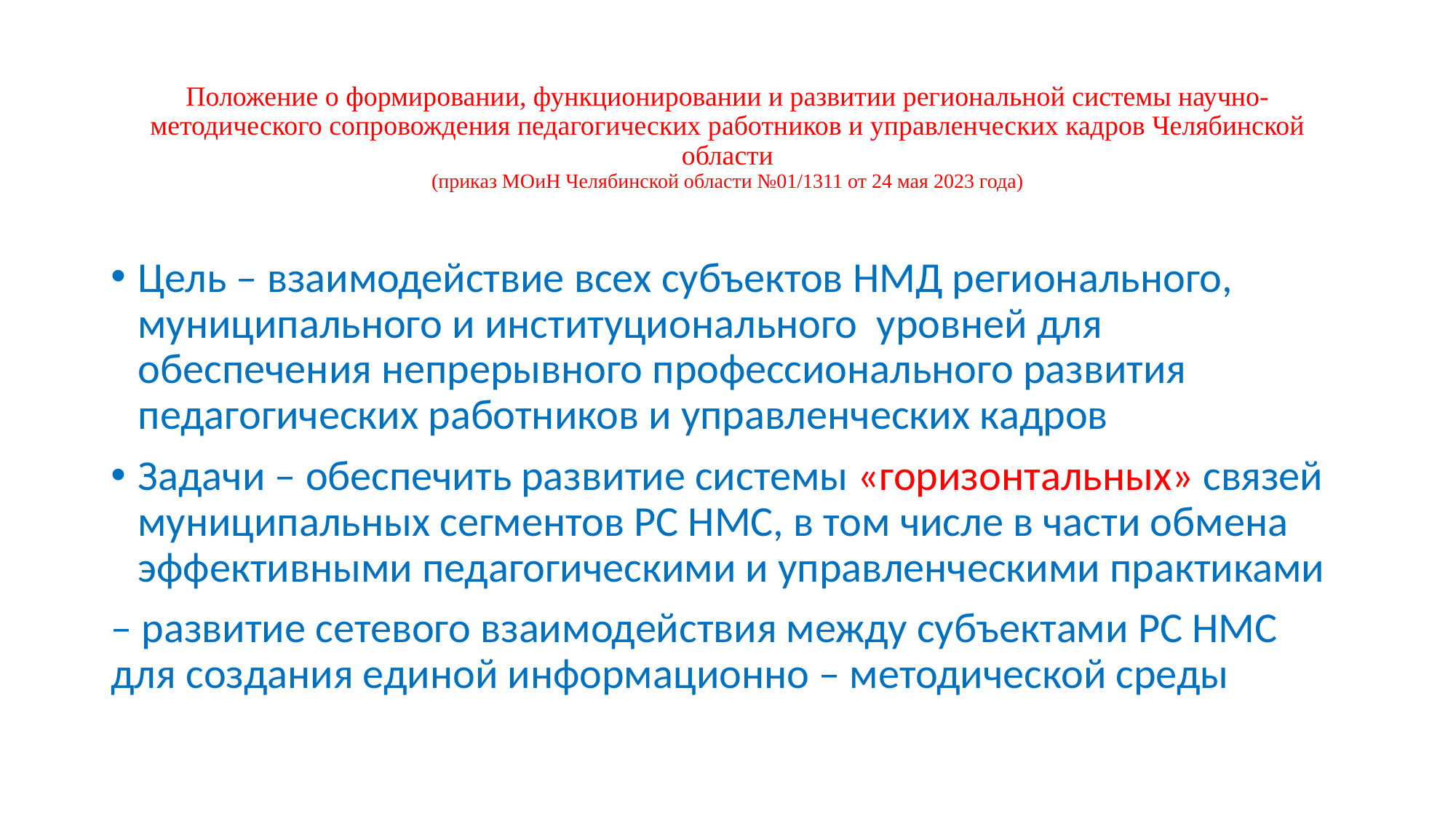

# Положение о формировании, функционировании и развитии региональной системы научно-методического сопровождения педагогических работников и управленческих кадров Челябинской области (приказ МОиН Челябинской области №01/1311 от 24 мая 2023 года)
Цель – взаимодействие всех субъектов НМД регионального, муниципального и институционального  уровней для обеспечения непрерывного профессионального развития педагогических работников и управленческих кадров
Задачи – обеспечить развитие системы «горизонтальных» связей муниципальных сегментов РС НМС, в том числе в части обмена эффективными педагогическими и управленческими практиками
– развитие сетевого взаимодействия между субъектами РС НМС для создания единой информационно – методической среды